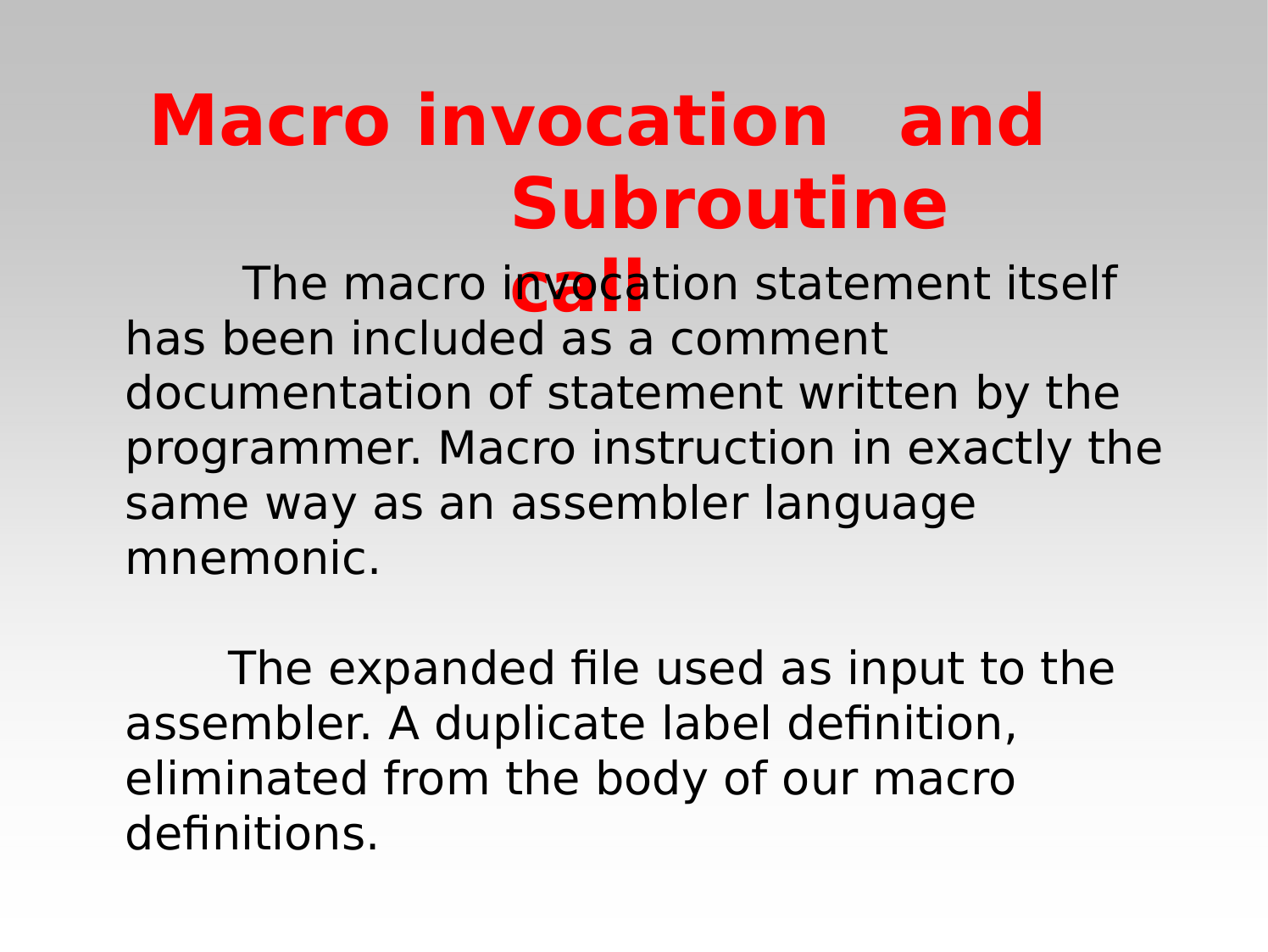

Macro invocation	and
Subroutine call
　　 The macro invocation statement itself has been included as a comment documentation of statement written by the programmer. Macro instruction in exactly the same way as an assembler language mnemonic.

　　The expanded file used as input to the assembler. A duplicate label definition, eliminated from the body of our macro definitions.